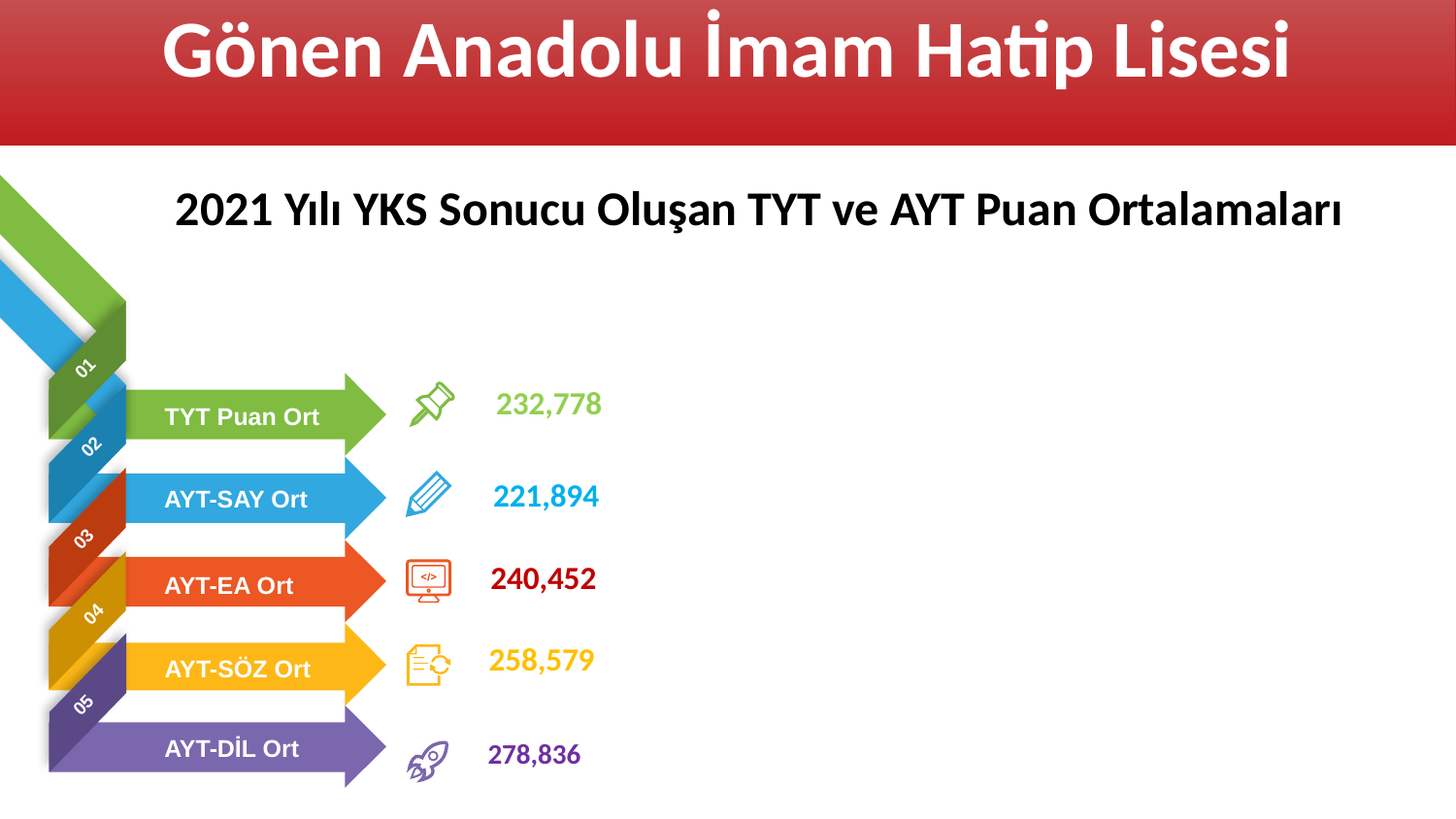

Gönen Anadolu İmam Hatip Lisesi

2021 Yılı YKS Sonucu Oluşan TYT ve AYT Puan Ortalamaları

01

232,778

TYT Puan Ort
02

221,894

AYT-SAY Ort
03

240,452

AYT-EA Ort
04

258,579

AYT-SÖZ Ort
05

AYT-DİL Ort
278,836